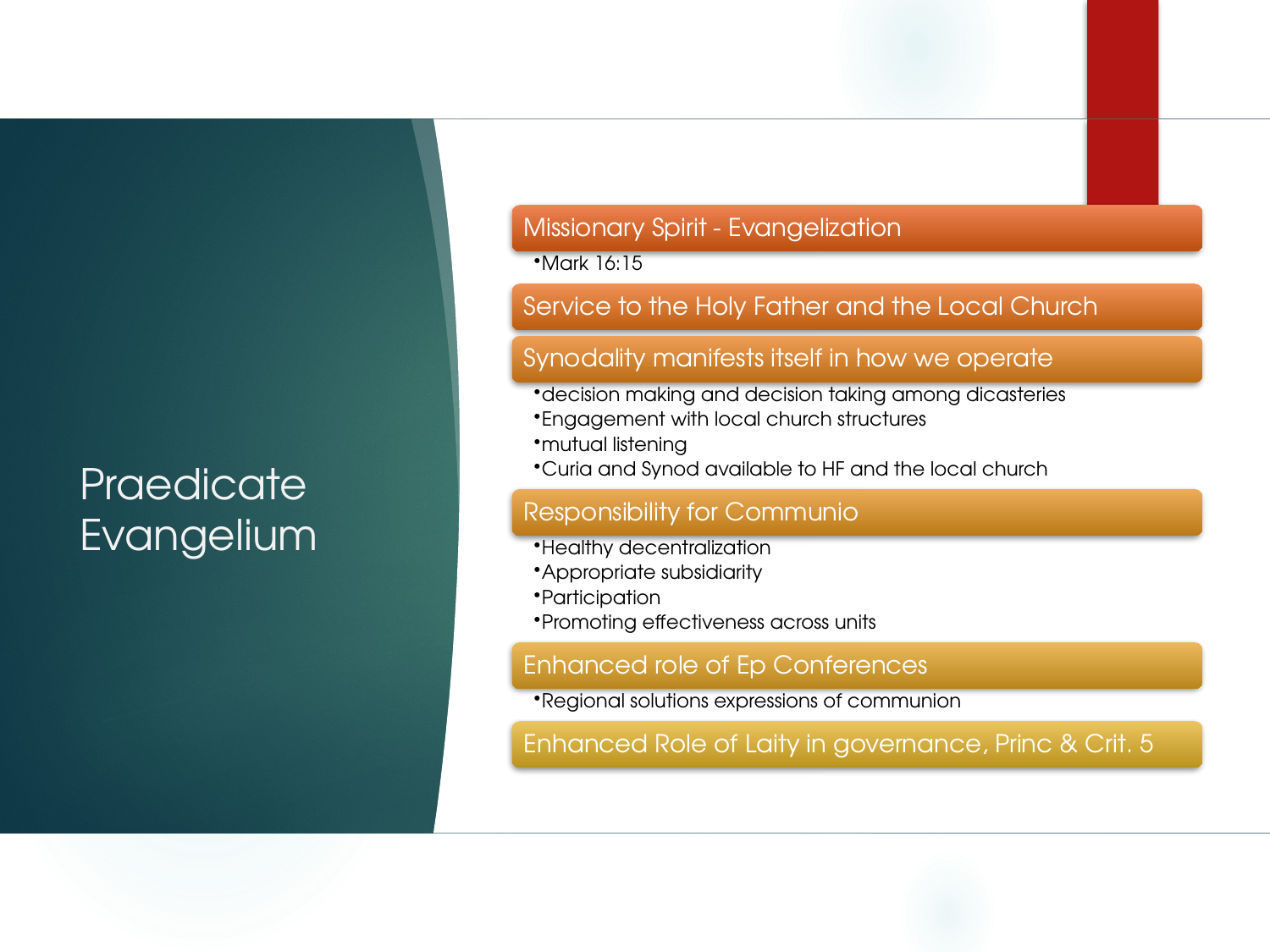

Missionary Spirit - Evangelization
Mark 16:15
Service to the Holy Father and the Local Church
Synodality manifests itself in how we operate
decision making and decision taking among dicasteries
Engagement with local church structures
mutual listening
Curia and Synod available to HF and the local church
Responsibility for Communio
Healthy decentralization
Appropriate subsidiarity
Participation
Promoting effectiveness across units
Enhanced role of Ep Conferences
Regional solutions expressions of communion
Enhanced Role of Laity in governance, Princ & Crit. 5
# Praedicate Evangelium